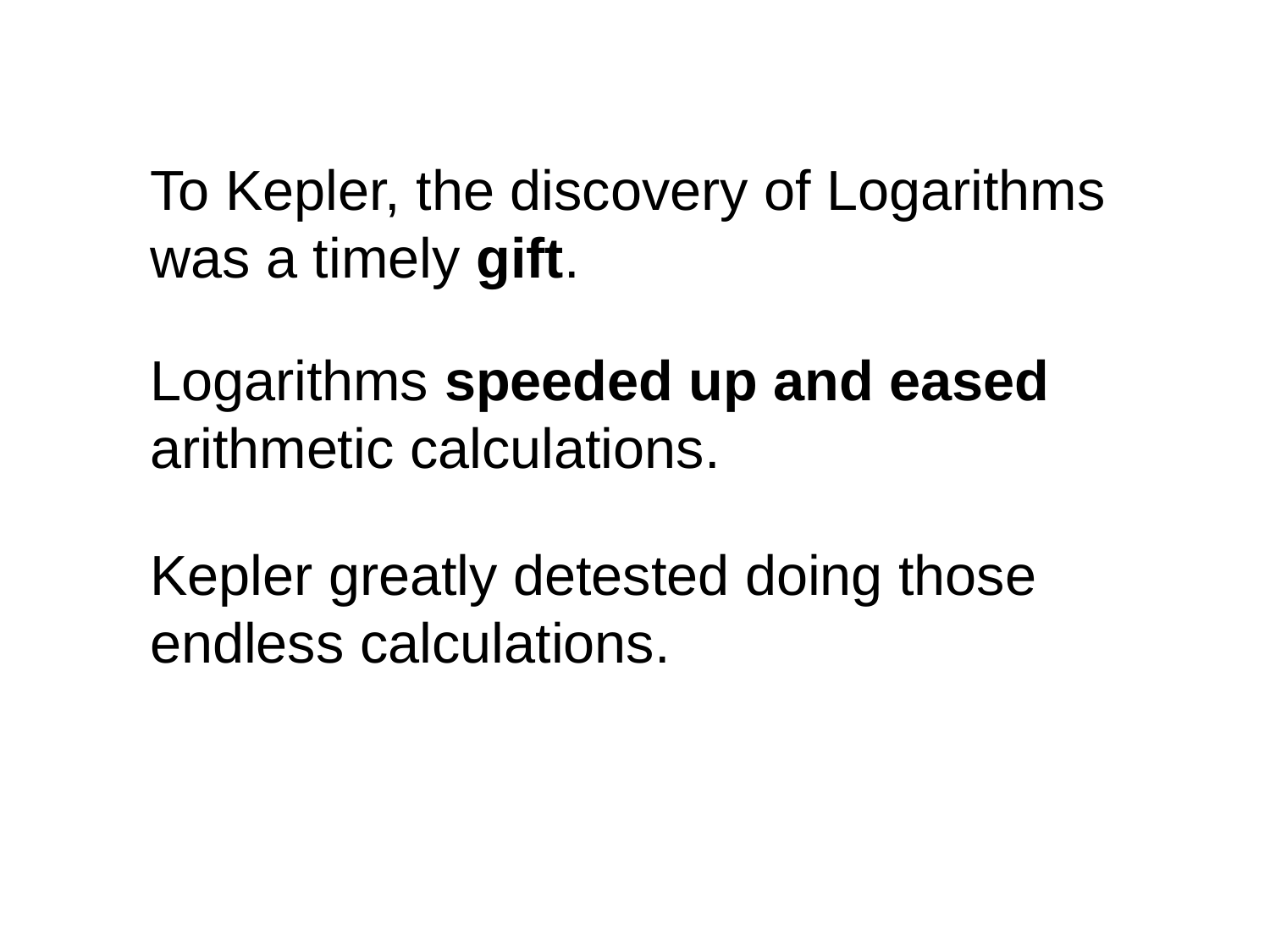

To Kepler, the discovery of Logarithms was a timely gift.

Logarithms speeded up and eased arithmetic calculations.

Kepler greatly detested doing those endless calculations.